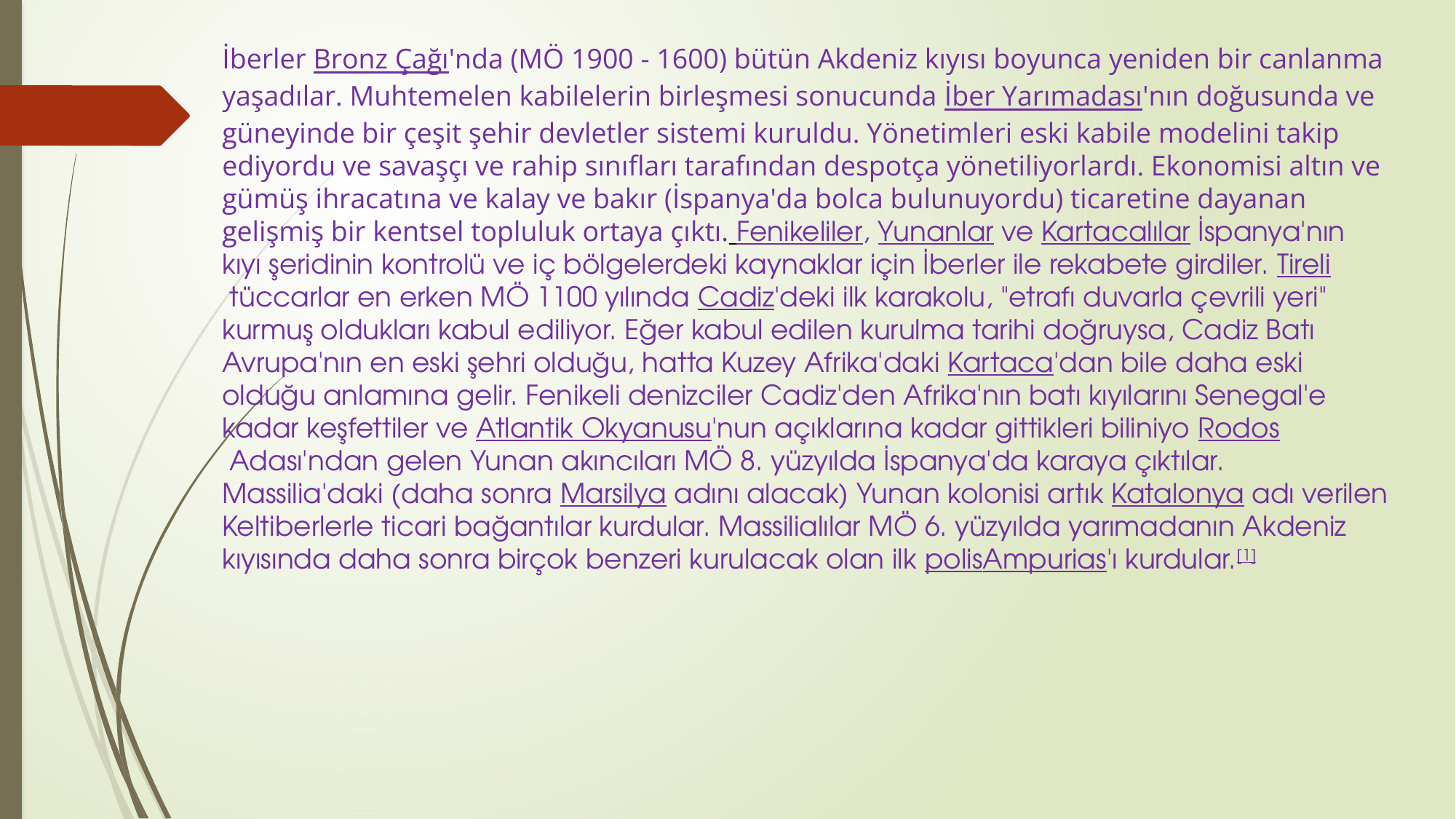

İberler Bronz Çağı'nda (MÖ 1900 - 1600) bütün Akdeniz kıyısı boyunca yeniden bir canlanma yaşadılar. Muhtemelen kabilelerin birleşmesi sonucunda İber Yarımadası'nın doğusunda ve güneyinde bir çeşit şehir devletler sistemi kuruldu. Yönetimleri eski kabile modelini takip ediyordu ve savaşçı ve rahip sınıfları tarafından despotça yönetiliyorlardı. Ekonomisi altın ve gümüş ihracatına ve kalay ve bakır (İspanya'da bolca bulunuyordu) ticaretine dayanan gelişmiş bir kentsel topluluk ortaya çıktı. Fenikeliler, Yunanlar ve Kartacalılar İspanya'nın kıyı şeridinin kontrolü ve iç bölgelerdeki kaynaklar için İberler ile rekabete girdiler. Tireli tüccarlar en erken MÖ 1100 yılında Cadiz'deki ilk karakolu, "etrafı duvarla çevrili yeri" kurmuş oldukları kabul ediliyor. Eğer kabul edilen kurulma tarihi doğruysa, Cadiz Batı Avrupa'nın en eski şehri olduğu, hatta Kuzey Afrika'daki Kartaca'dan bile daha eski olduğu anlamına gelir. Fenikeli denizciler Cadiz'den Afrika'nın batı kıyılarını Senegal'e kadar keşfettiler ve Atlantik Okyanusu'nun açıklarına kadar gittikleri biliniyo Rodos Adası'ndan gelen Yunan akıncıları MÖ 8. yüzyılda İspanya'da karaya çıktılar. Massilia'daki (daha sonra Marsilya adını alacak) Yunan kolonisi artık Katalonya adı verilen Keltiberlerle ticari bağantılar kurdular. Massilialılar MÖ 6. yüzyılda yarımadanın Akdeniz kıyısında daha sonra birçok benzeri kurulacak olan ilk polisAmpurias'ı kurdular.[1]